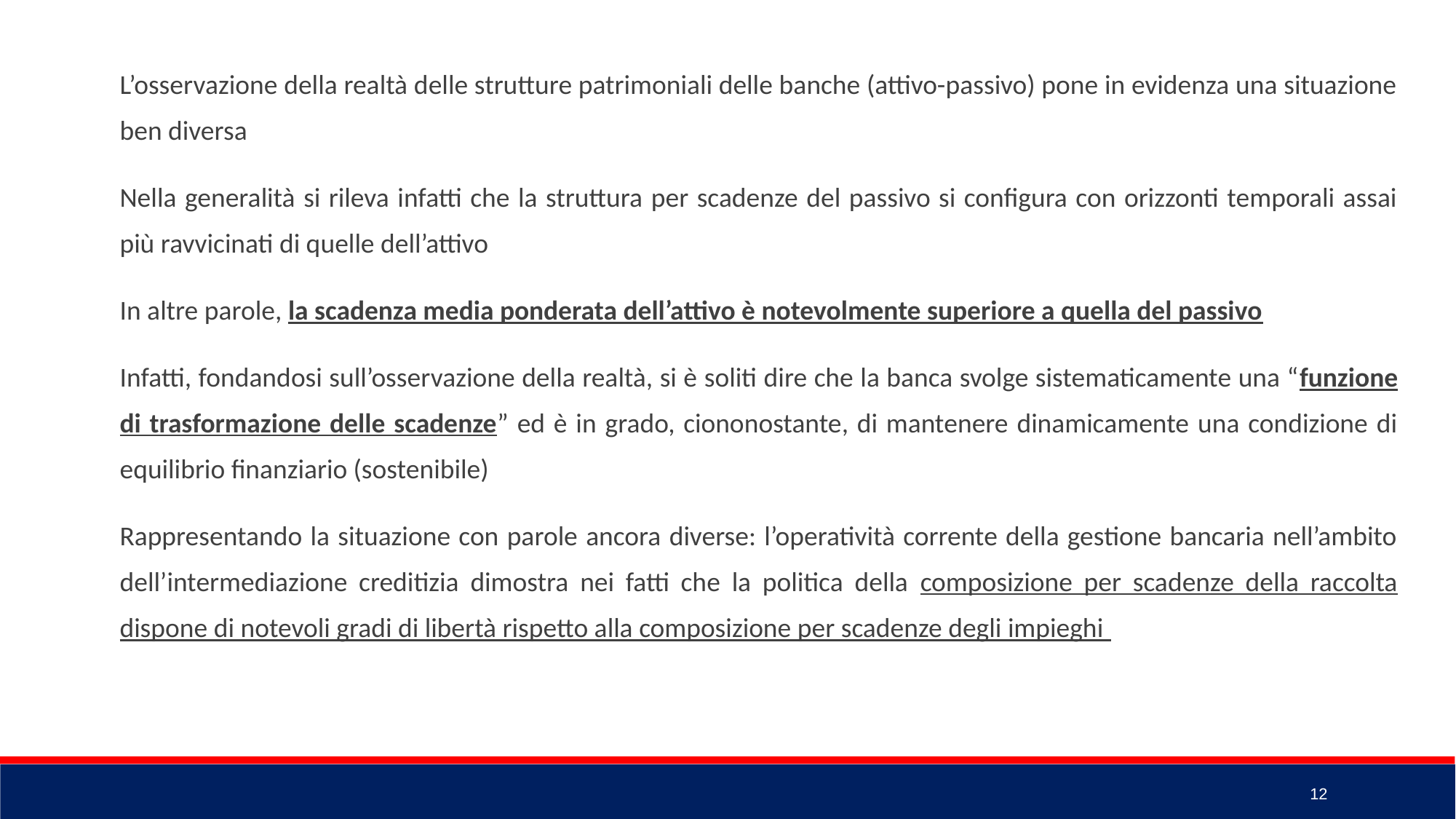

L’osservazione della realtà delle strutture patrimoniali delle banche (attivo-passivo) pone in evidenza una situazione ben diversa
Nella generalità si rileva infatti che la struttura per scadenze del passivo si configura con orizzonti temporali assai più ravvicinati di quelle dell’attivo
In altre parole, la scadenza media ponderata dell’attivo è notevolmente superiore a quella del passivo
Infatti, fondandosi sull’osservazione della realtà, si è soliti dire che la banca svolge sistematicamente una “funzione di trasformazione delle scadenze” ed è in grado, ciononostante, di mantenere dinamicamente una condizione di equilibrio finanziario (sostenibile)
Rappresentando la situazione con parole ancora diverse: l’operatività corrente della gestione bancaria nell’ambito dell’intermediazione creditizia dimostra nei fatti che la politica della composizione per scadenze della raccolta dispone di notevoli gradi di libertà rispetto alla composizione per scadenze degli impieghi

12